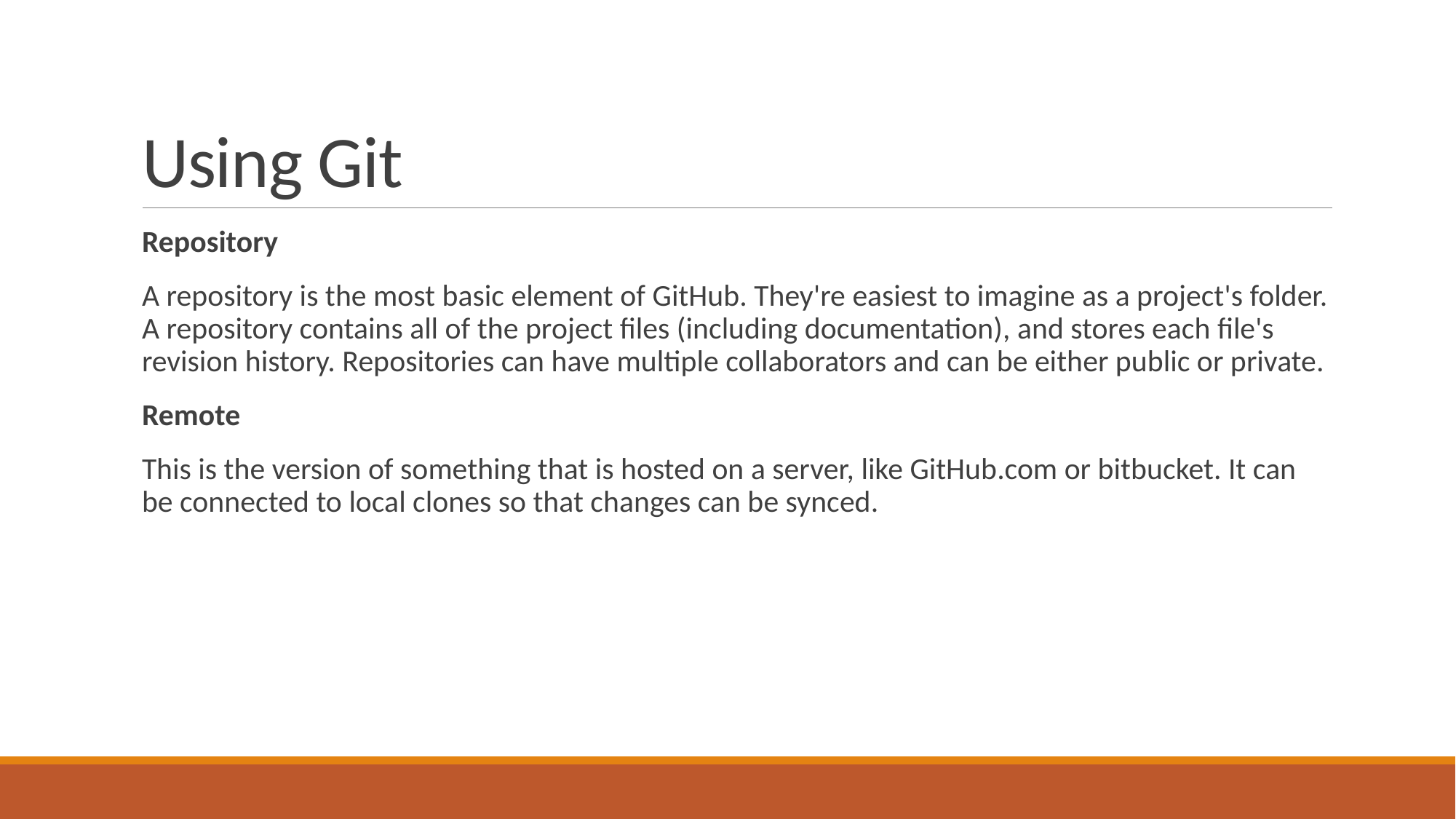

# Using Git
Repository
A repository is the most basic element of GitHub. They're easiest to imagine as a project's folder. A repository contains all of the project files (including documentation), and stores each file's revision history. Repositories can have multiple collaborators and can be either public or private.
Remote
This is the version of something that is hosted on a server, like GitHub.com or bitbucket. It can be connected to local clones so that changes can be synced.